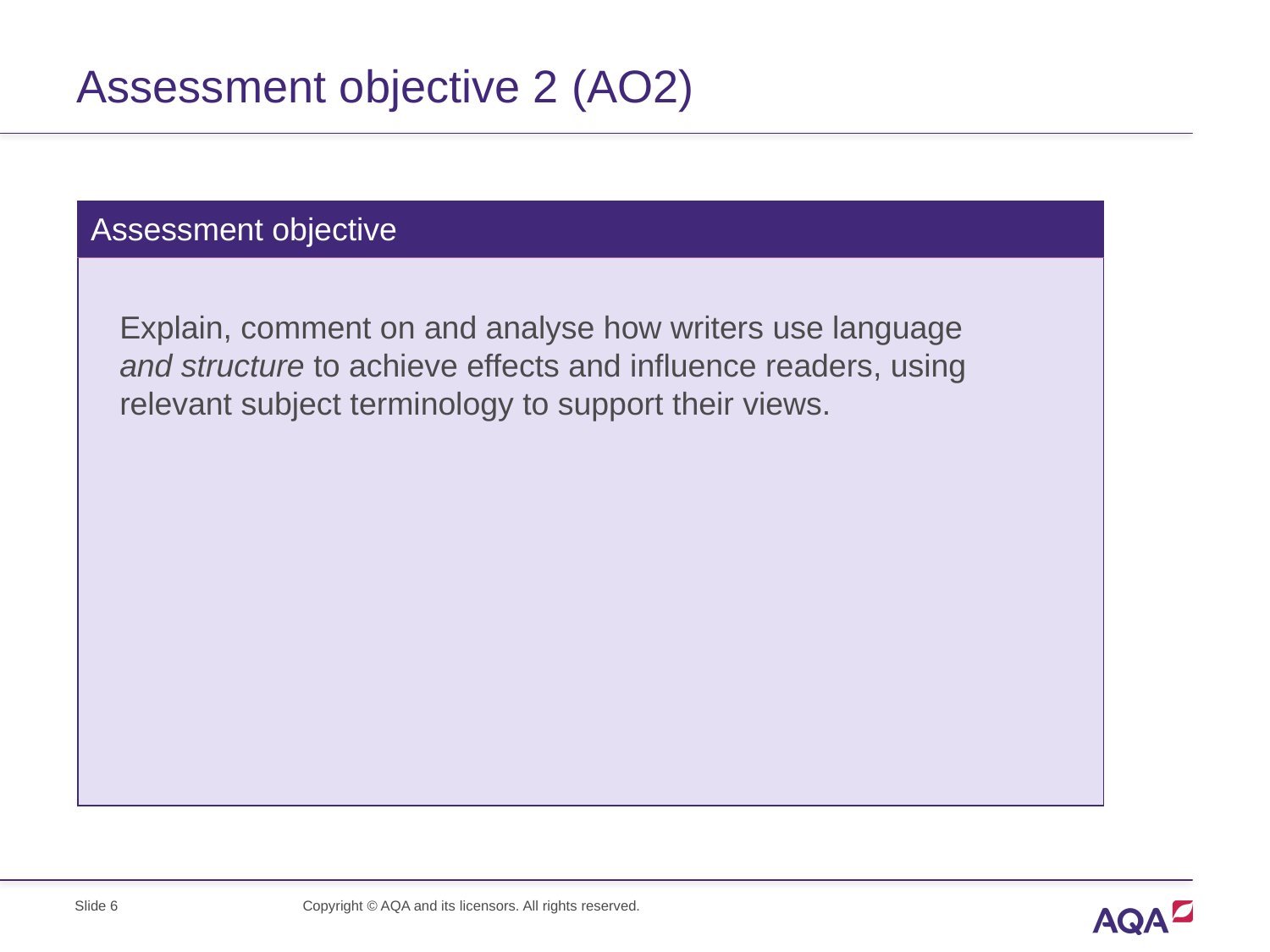

# Assessment objective 2 (AO2)
| Assessment objective |
| --- |
|  |
Explain, comment on and analyse how writers use language and structure to achieve effects and influence readers, using relevant subject terminology to support their views.
Slide 6
Copyright © AQA and its licensors. All rights reserved.